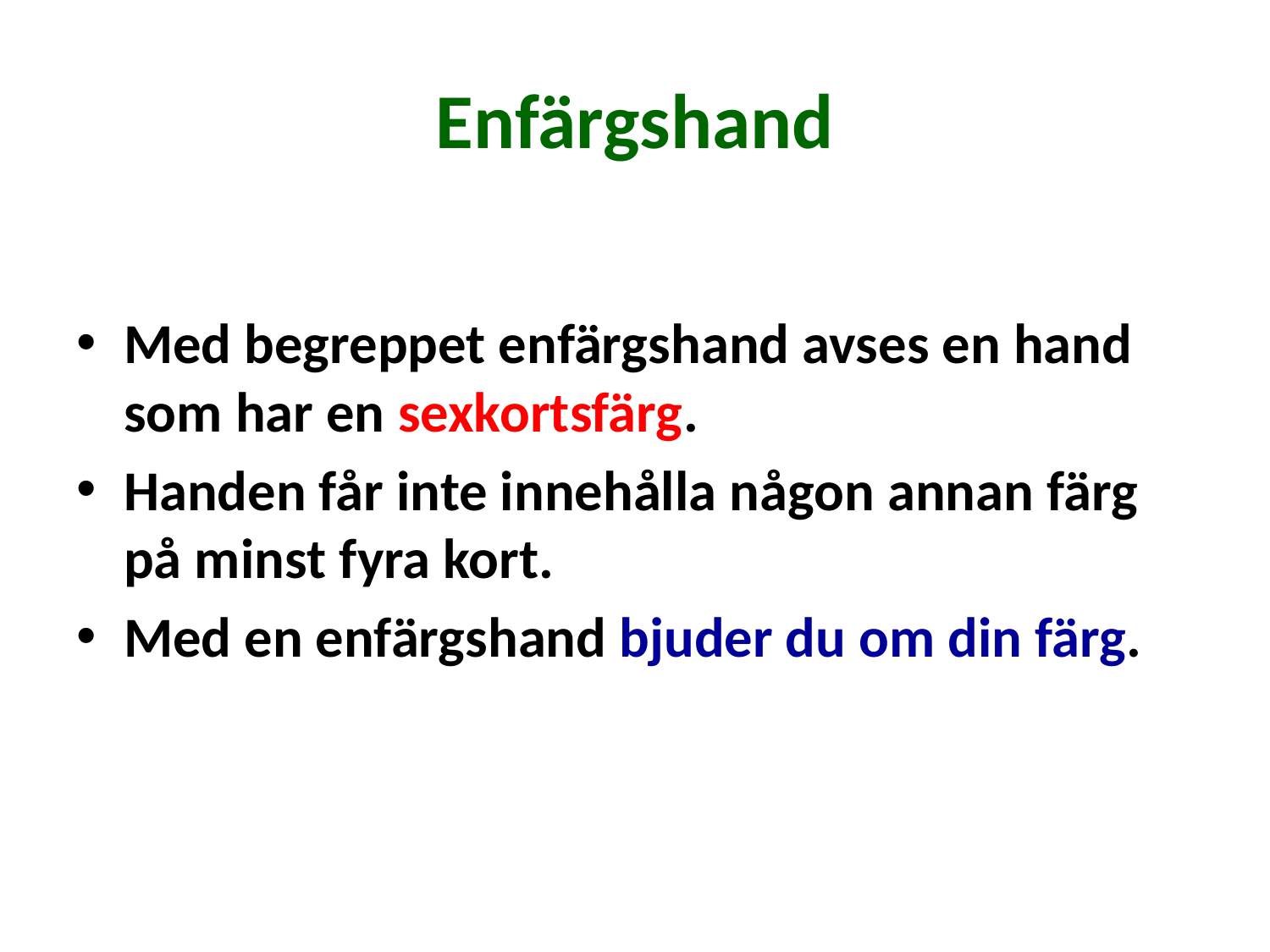

# Enfärgshand

Med begreppet enfärgshand avses en hand som har en sexkortsfärg.
Handen får inte innehålla någon annan färg på minst fyra kort.
Med en enfärgshand bjuder du om din färg.